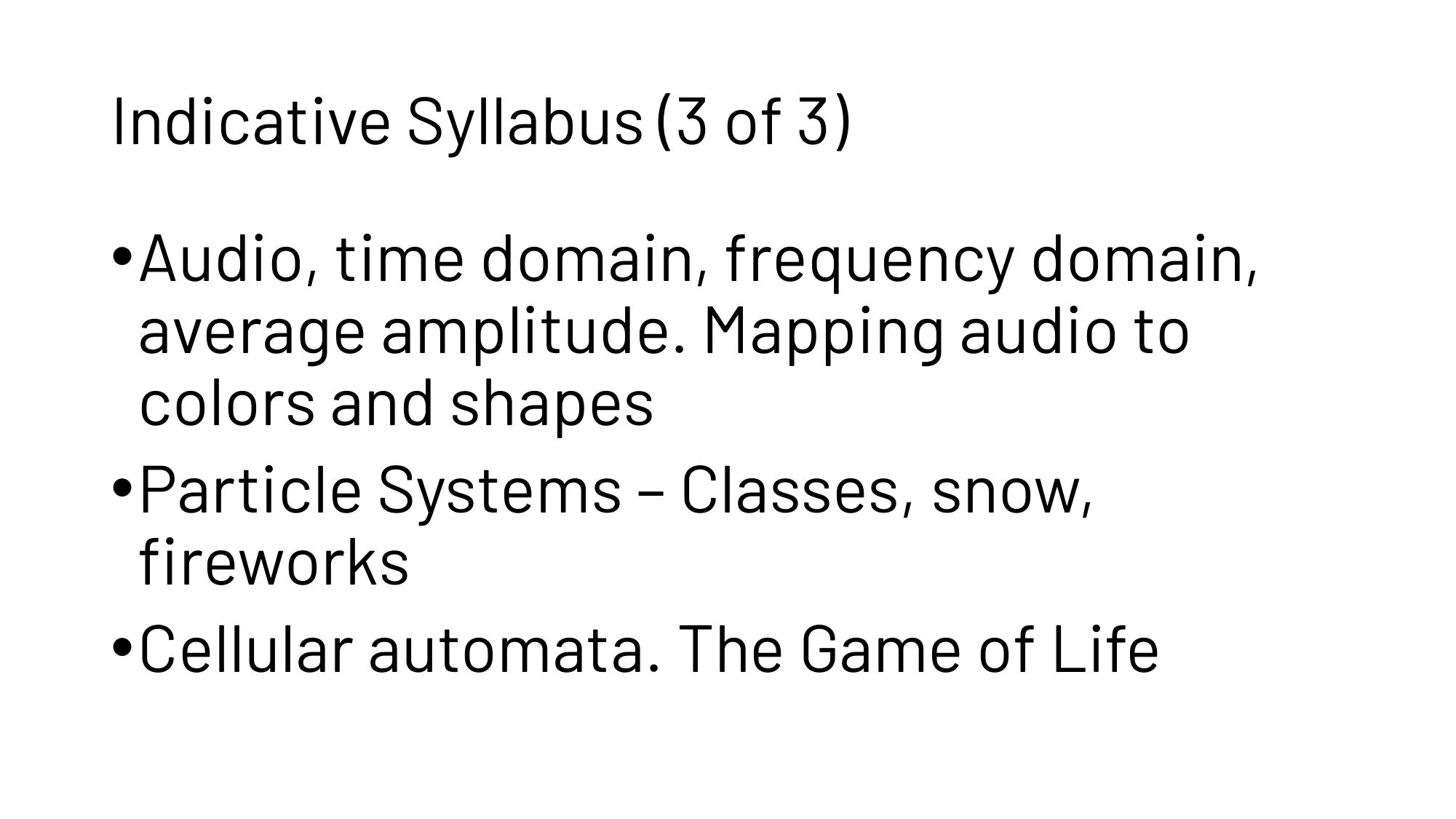

# Indicative Syllabus (3 of 3)
Audio, time domain, frequency domain, average amplitude. Mapping audio to colors and shapes
Particle Systems – Classes, snow, fireworks
Cellular automata. The Game of Life